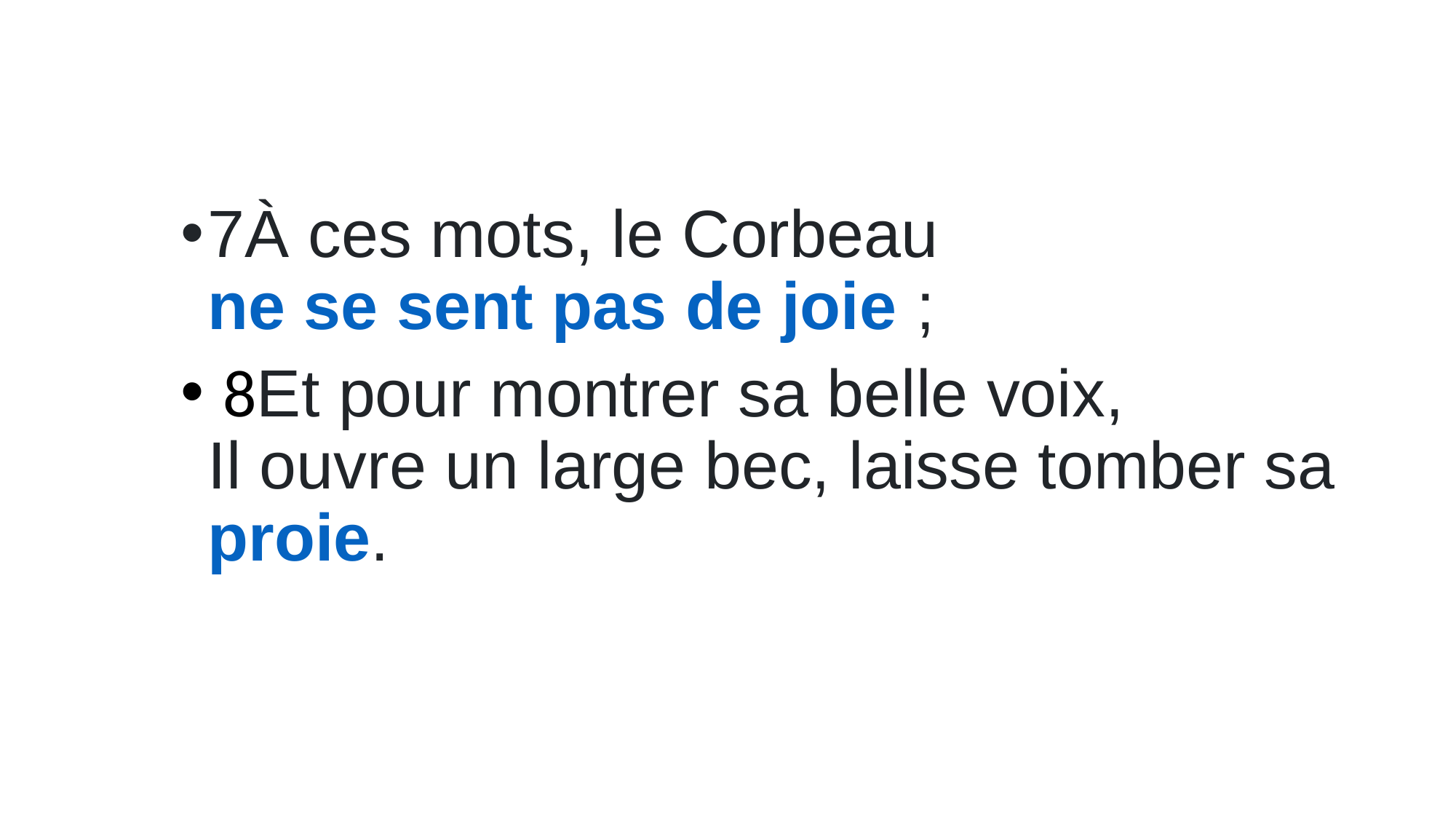

7À ces mots, le Corbeau ne se sent pas de joie ;
 8Et pour montrer sa belle voix,
Il ouvre un large bec, laisse tomber sa proie.